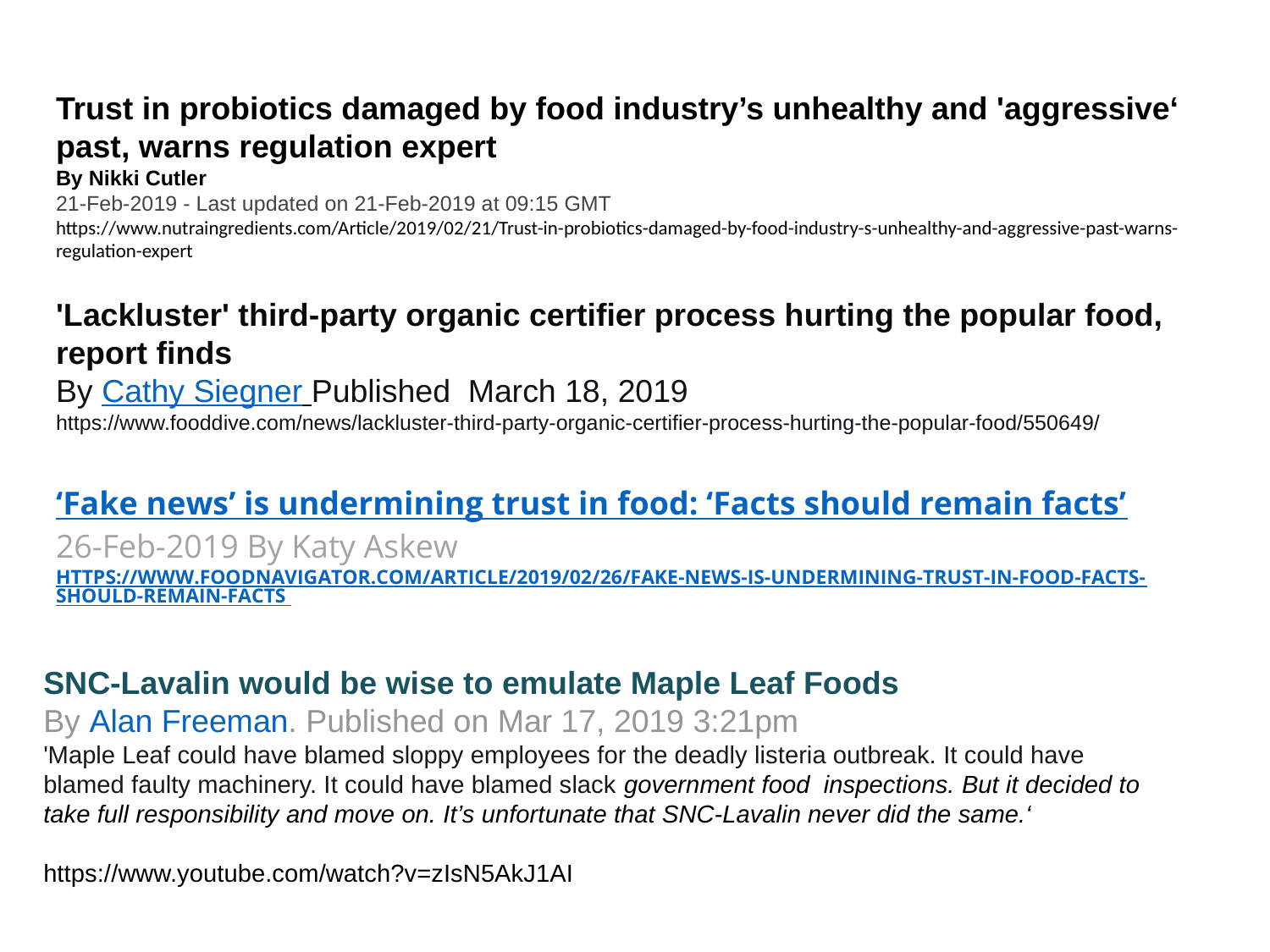

Trust in probiotics damaged by food industry’s unhealthy and 'aggressive‘ past, warns regulation expert
By Nikki Cutler
21-Feb-2019 - Last updated on 21-Feb-2019 at 09:15 GMT
https://www.nutraingredients.com/Article/2019/02/21/Trust-in-probiotics-damaged-by-food-industry-s-unhealthy-and-aggressive-past-warns-regulation-expert
'Lackluster' third-party organic certifier process hurting the popular food, report finds
By Cathy Siegner Published  March 18, 2019
https://www.fooddive.com/news/lackluster-third-party-organic-certifier-process-hurting-the-popular-food/550649/
‘Fake news’ is undermining trust in food: ‘Facts should remain facts’
26-Feb-2019 By Katy Askew
HTTPS://WWW.FOODNAVIGATOR.COM/ARTICLE/2019/02/26/FAKE-NEWS-IS-UNDERMINING-TRUST-IN-FOOD-FACTS-SHOULD-REMAIN-FACTS
SNC-Lavalin would be wise to emulate Maple Leaf Foods
By Alan Freeman. Published on Mar 17, 2019 3:21pm
'Maple Leaf could have blamed sloppy employees for the deadly listeria outbreak. It could have blamed faulty machinery. It could have blamed slack government food  inspections. But it decided to take full responsibility and move on. It’s unfortunate that SNC-Lavalin never did the same.‘

https://www.youtube.com/watch?v=zIsN5AkJ1AI